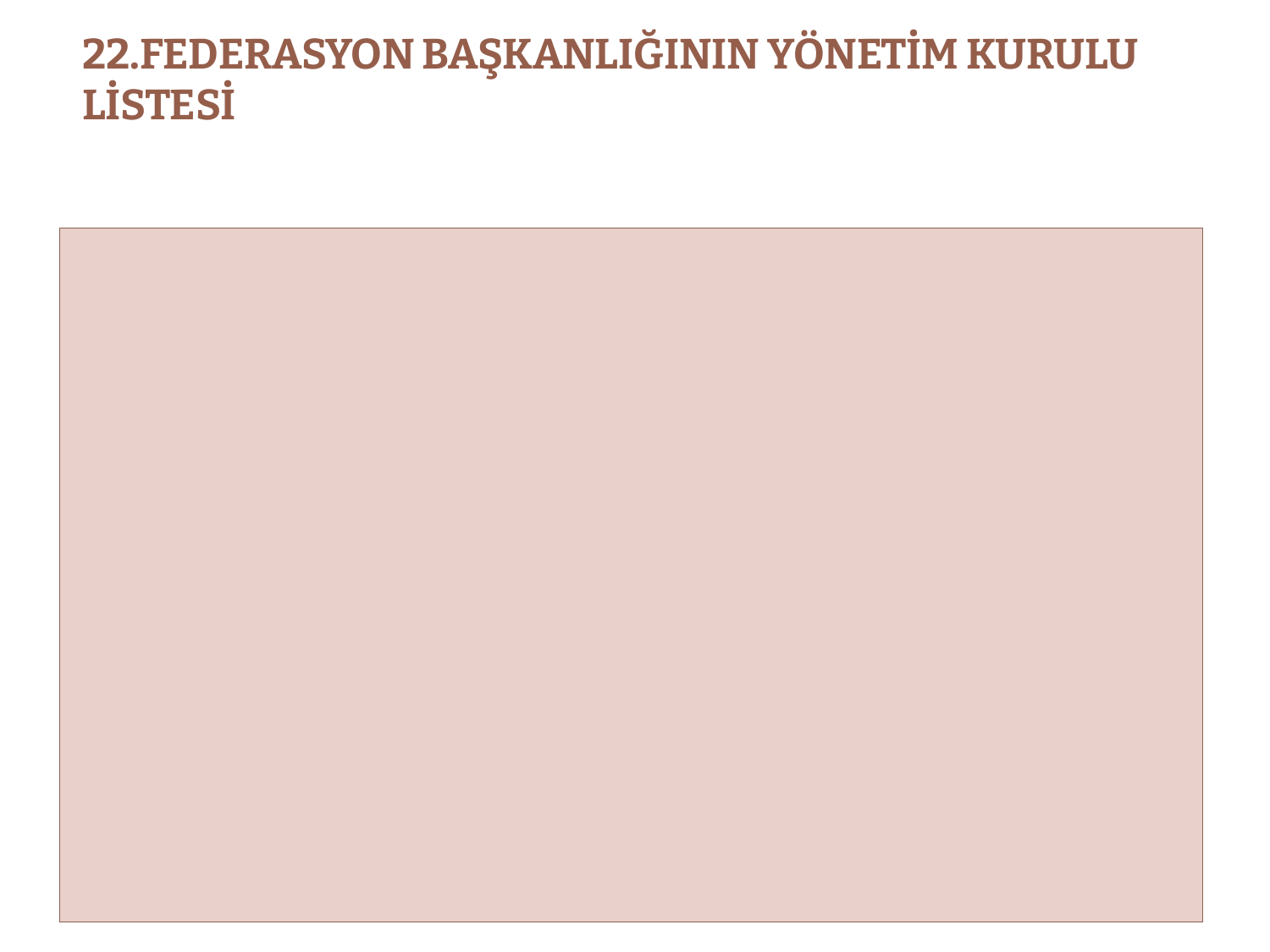

# 22.FEDERASYON BAŞKANLIĞININ YÖNETİM KURULU LİSTESİ
|  |
| --- |